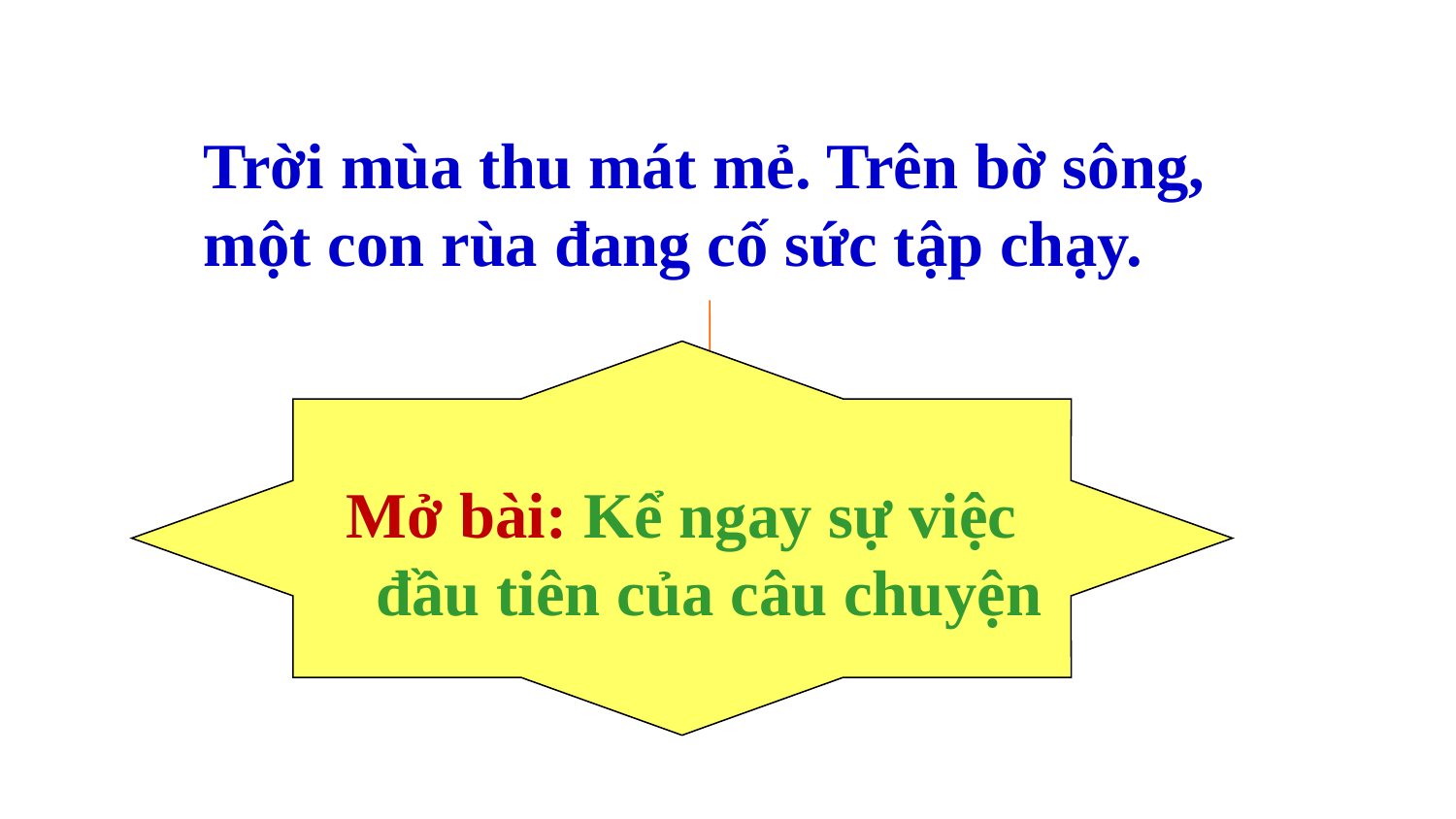

# Trời mùa thu mát mẻ. Trên bờ sông, một con rùa đang cố sức tập chạy.

Mở bài: Kể ngay sự việc đầu tiên của câu chuyện